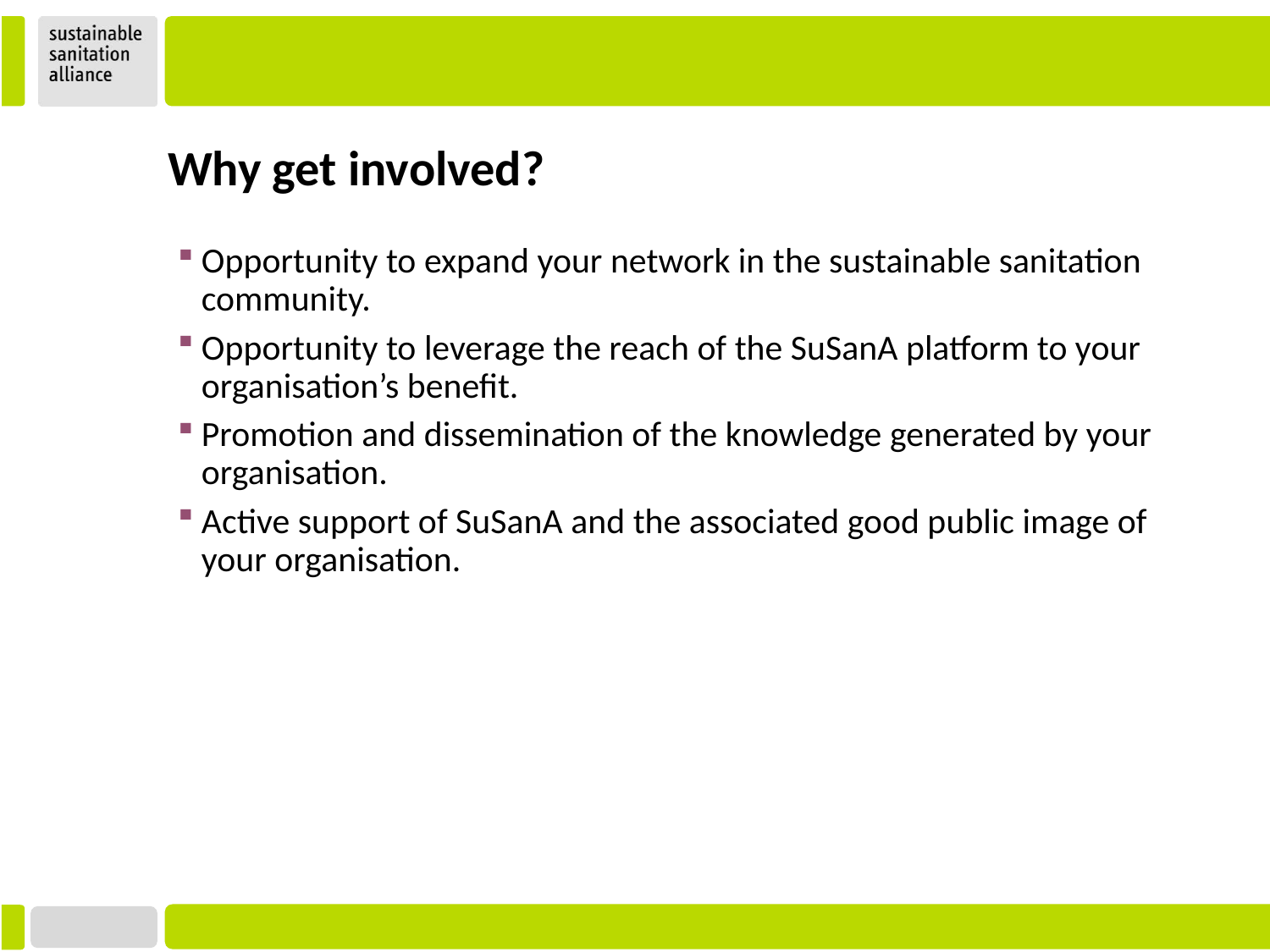

Why get involved?
Opportunity to expand your network in the sustainable sanitation community.
Opportunity to leverage the reach of the SuSanA platform to your organisation’s benefit.
Promotion and dissemination of the knowledge generated by your organisation.
Active support of SuSanA and the associated good public image of your organisation.